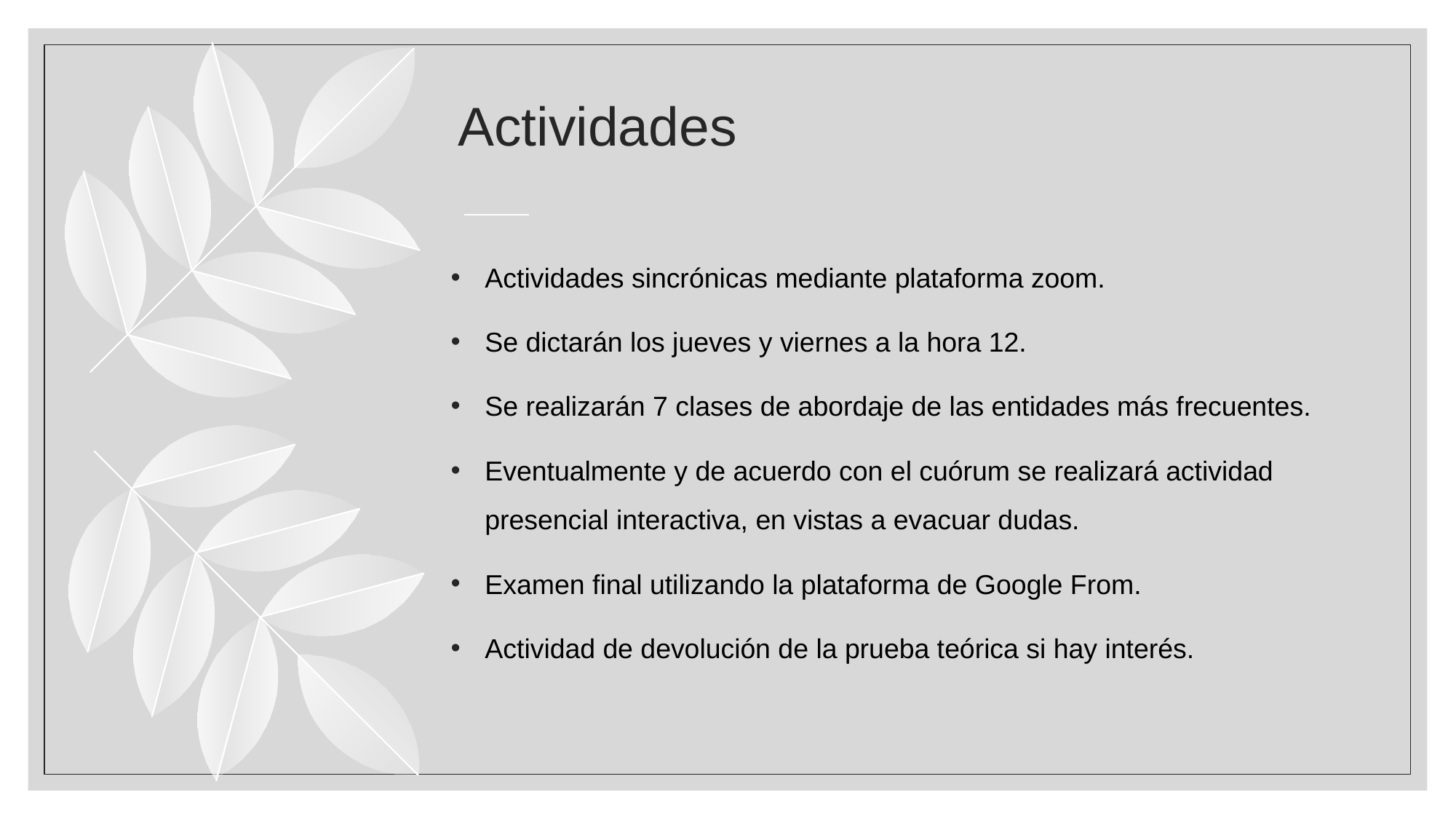

# Actividades
Actividades sincrónicas mediante plataforma zoom.
Se dictarán los jueves y viernes a la hora 12.
Se realizarán 7 clases de abordaje de las entidades más frecuentes.
Eventualmente y de acuerdo con el cuórum se realizará actividad presencial interactiva, en vistas a evacuar dudas.
Examen final utilizando la plataforma de Google From.
Actividad de devolución de la prueba teórica si hay interés.